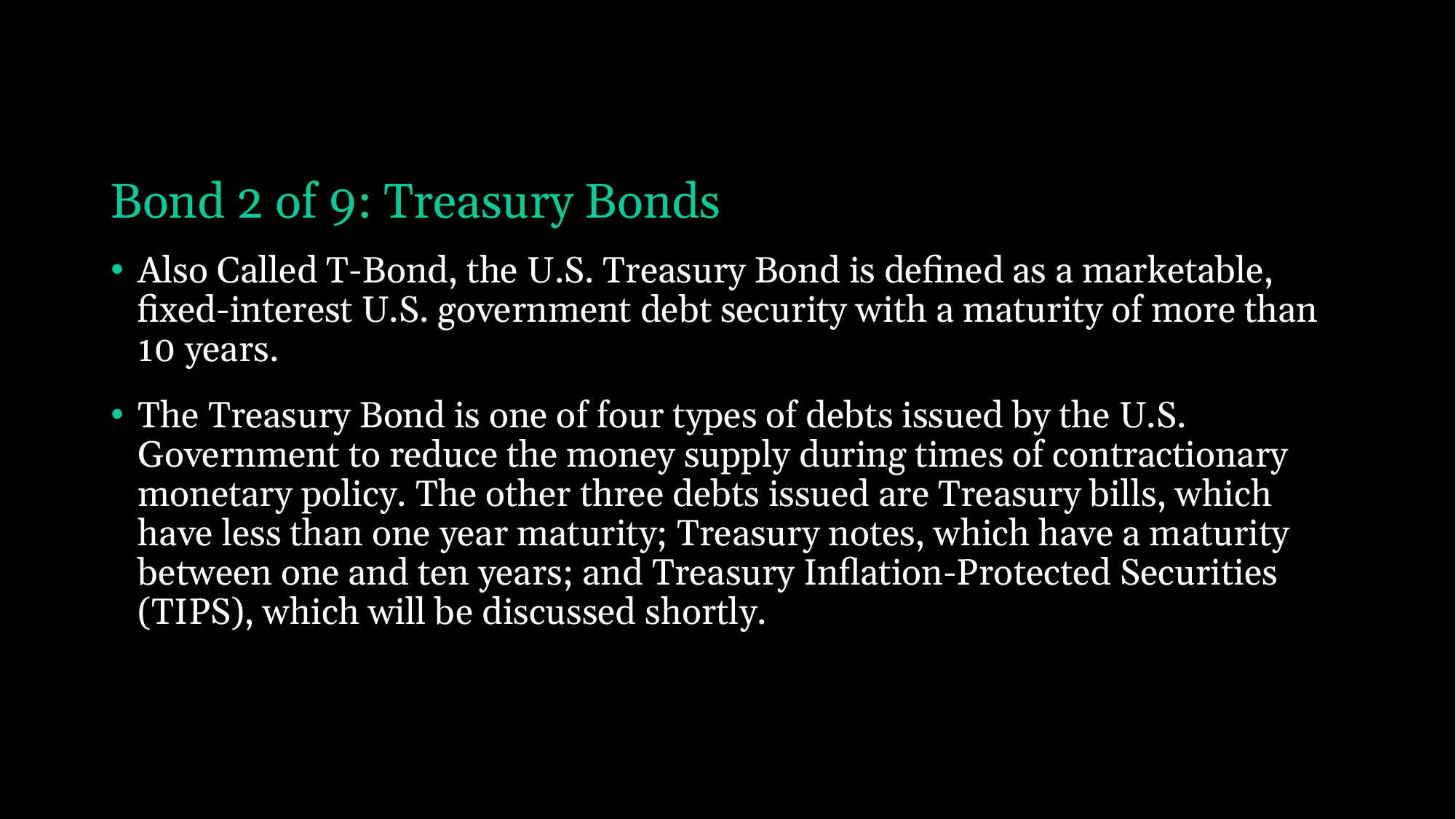

# Bond 2 of 9: Treasury Bonds
Also Called T-Bond, the U.S. Treasury Bond is defined as a marketable, fixed-interest U.S. government debt security with a maturity of more than 10 years.
The Treasury Bond is one of four types of debts issued by the U.S. Government to reduce the money supply during times of contractionary monetary policy. The other three debts issued are Treasury bills, which have less than one year maturity; Treasury notes, which have a maturity between one and ten years; and Treasury Inflation-Protected Securities (TIPS), which will be discussed shortly.